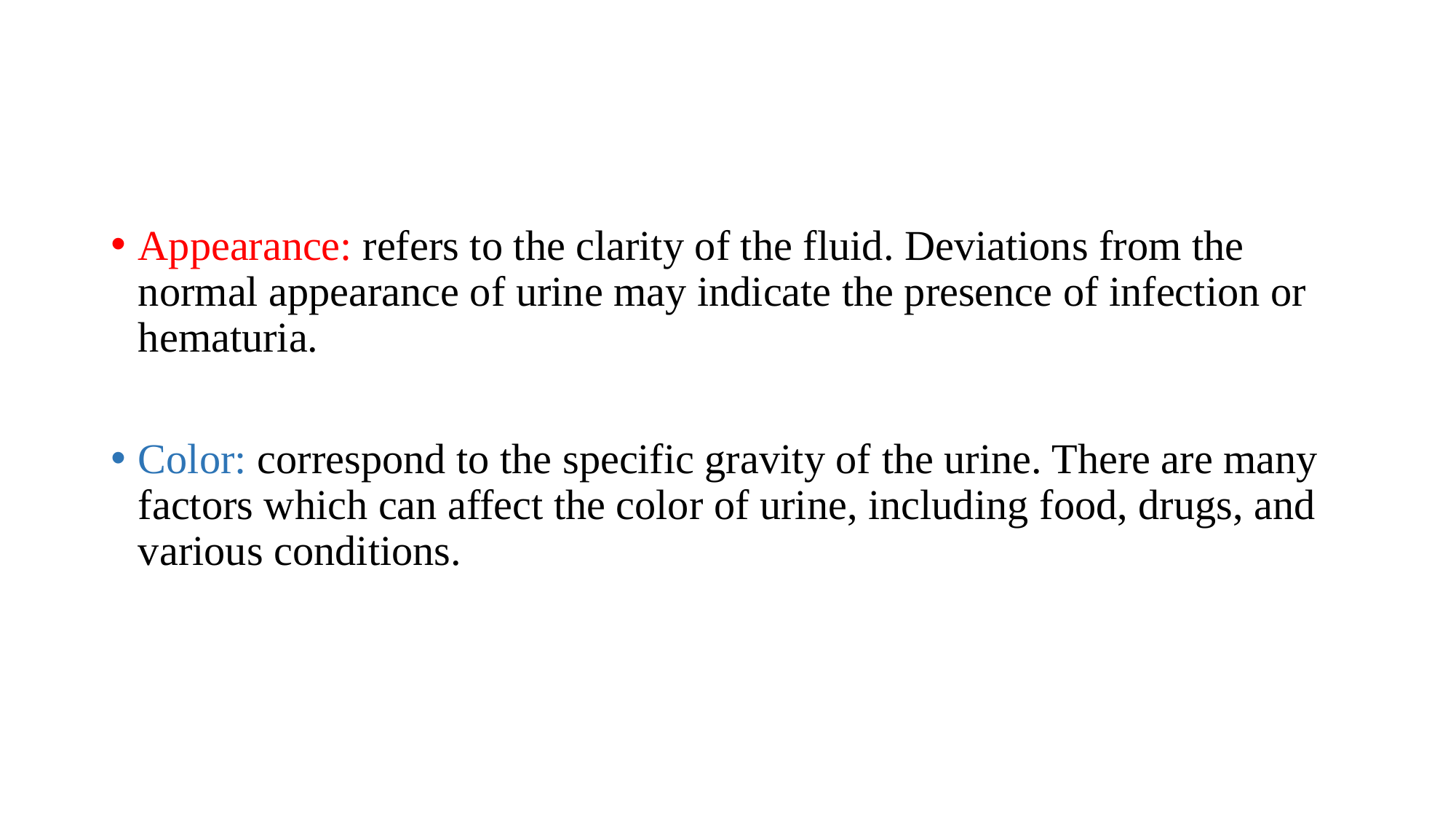

Appearance: refers to the clarity of the fluid. Deviations from the normal appearance of urine may indicate the presence of infection or hematuria.

Color: correspond to the specific gravity of the urine. There are many factors which can affect the color of urine, including food, drugs, and various conditions.